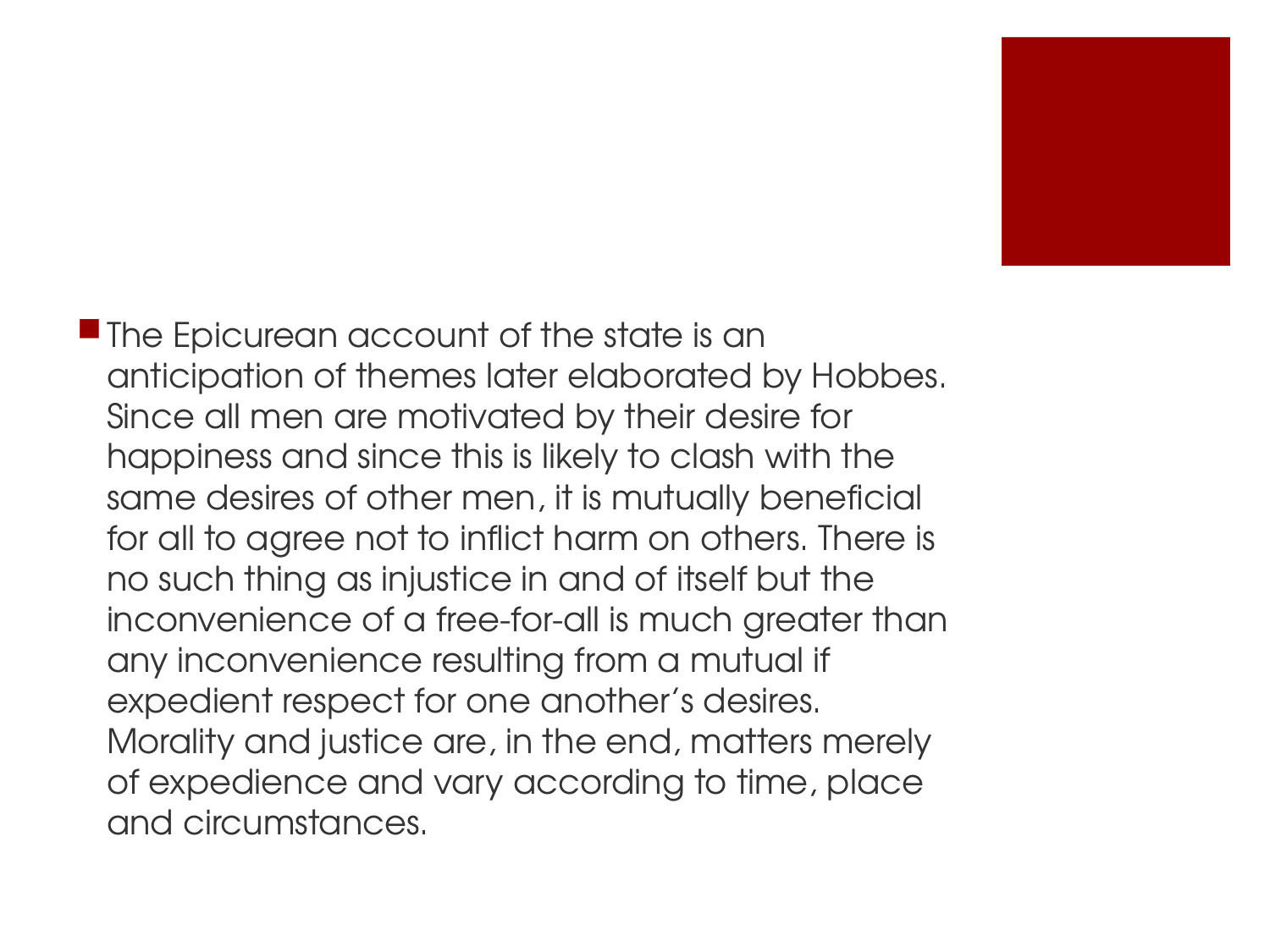

#
The Epicurean account of the state is an anticipation of themes later elaborated by Hobbes. Since all men are motivated by their desire for happiness and since this is likely to clash with the same desires of other men, it is mutually beneficial for all to agree not to inflict harm on others. There is no such thing as injustice in and of itself but the inconvenience of a free-for-all is much greater than any inconvenience resulting from a mutual if expedient respect for one another’s desires. Morality and justice are, in the end, matters merely of expedience and vary according to time, place and circumstances.